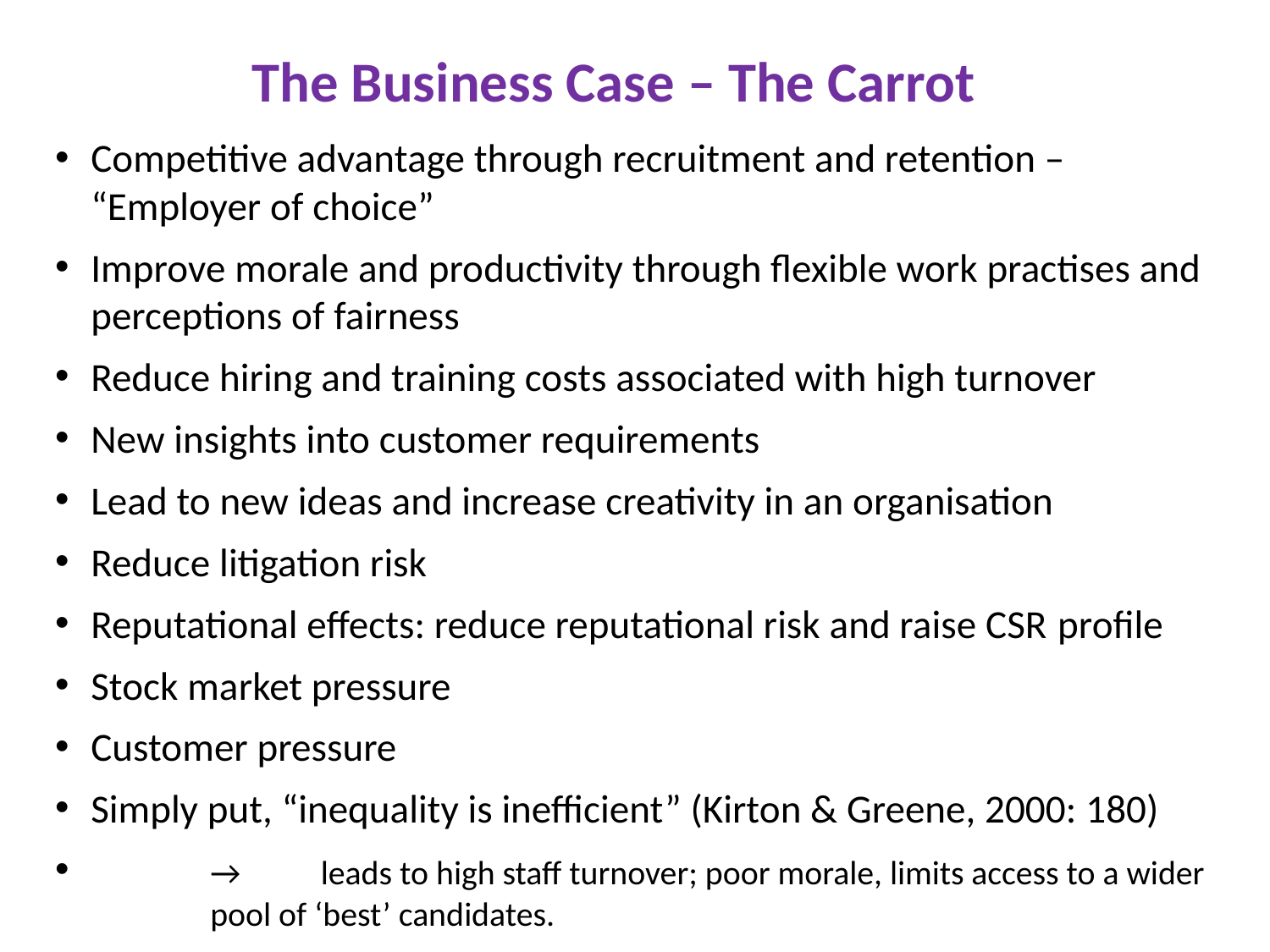

# The Business Case – The Carrot
Competitive advantage through recruitment and retention – “Employer of choice”
Improve morale and productivity through flexible work practises and perceptions of fairness
Reduce hiring and training costs associated with high turnover
New insights into customer requirements
Lead to new ideas and increase creativity in an organisation
Reduce litigation risk
Reputational effects: reduce reputational risk and raise CSR profile
Stock market pressure
Customer pressure
Simply put, “inequality is inefficient” (Kirton & Greene, 2000: 180)
	→	leads to high staff turnover; poor morale, limits access to a wider 	pool of ‘best’ candidates.